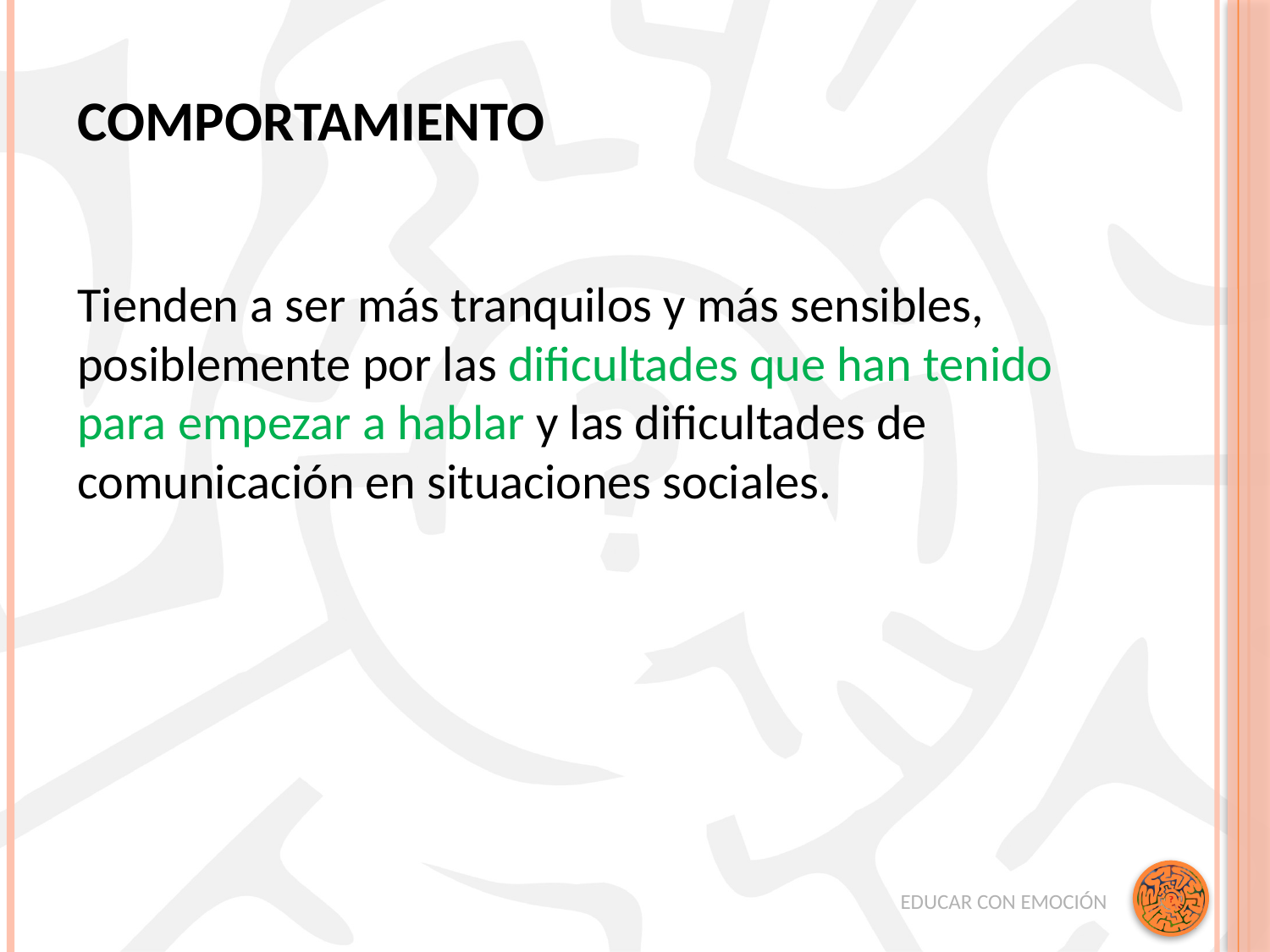

# Comportamiento
Tienden a ser más tranquilos y más sensibles, posiblemente por las dificultades que han tenido para empezar a hablar y las dificultades de comunicación en situaciones sociales.
EDUCAR CON EMOCIÓN